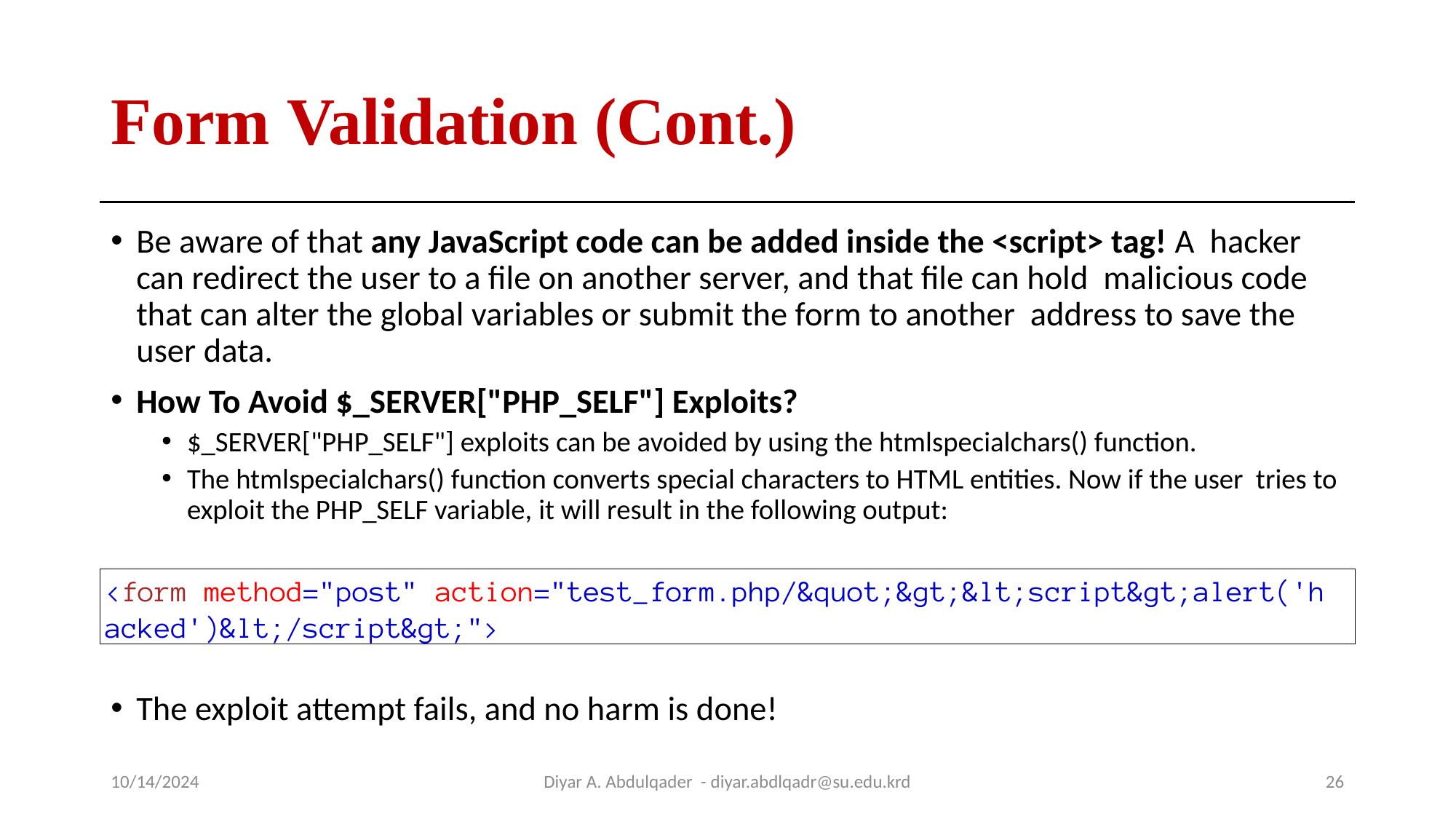

# Form Validation (Cont.)
Be aware of that any JavaScript code can be added inside the <script> tag! A  hacker can redirect the user to a file on another server, and that file can hold  malicious code that can alter the global variables or submit the form to another  address to save the user data.
How To Avoid $_SERVER["PHP_SELF"] Exploits?
$_SERVER["PHP_SELF"] exploits can be avoided by using the htmlspecialchars() function.
The htmlspecialchars() function converts special characters to HTML entities. Now if the user  tries to exploit the PHP_SELF variable, it will result in the following output:

The exploit attempt fails, and no harm is done!

<form method="post" action="test_form.php/&quot;&gt;&lt;script&gt;alert('h  acked')&lt;/script&gt;">
10/14/2024
Diyar A. Abdulqader  - diyar.abdlqadr@su.edu.krd
26